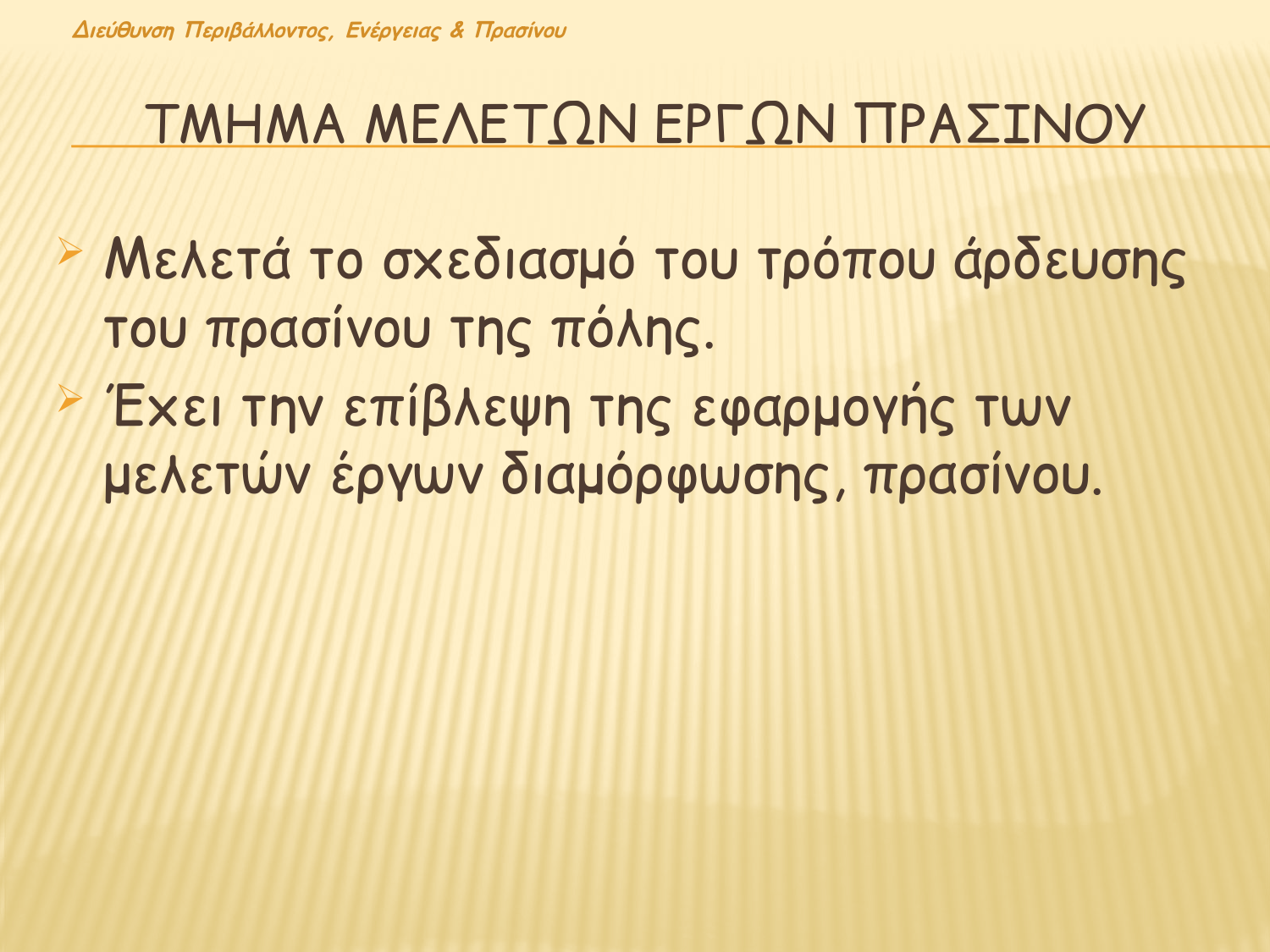

Διεύθυνση Περιβάλλοντος, Ενέργειας & Πρασίνου
# Τμημα μελετων εργων πρασινου
Μελετά το σχεδιασμό του τρόπου άρδευσης του πρασίνου της πόλης.
Έχει την επίβλεψη της εφαρμογής των μελετών έργων διαμόρφωσης, πρασίνου.